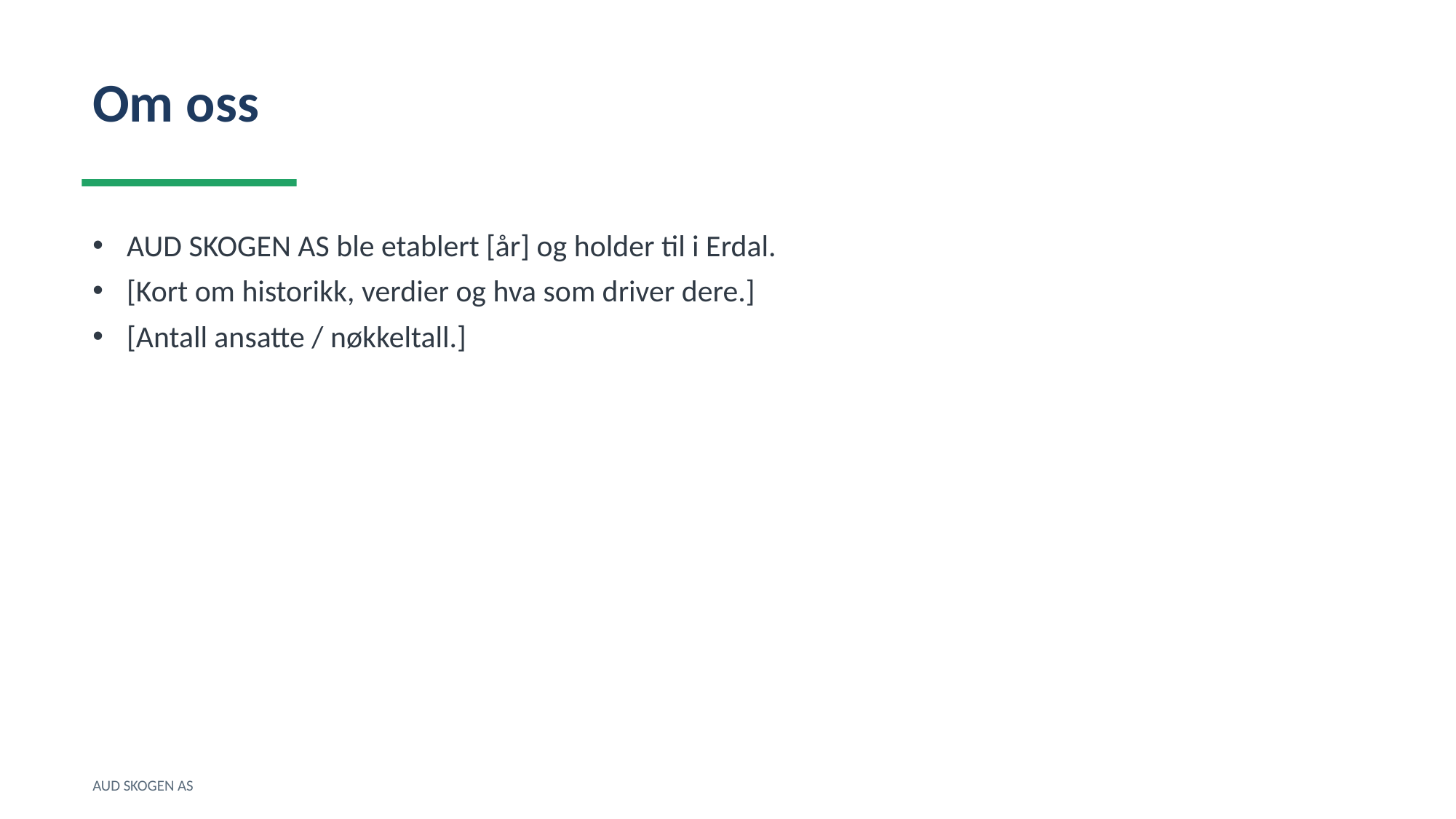

Om oss

AUD SKOGEN AS ble etablert [år] og holder til i Erdal.
[Kort om historikk, verdier og hva som driver dere.]
[Antall ansatte / nøkkeltall.]
AUD SKOGEN AS